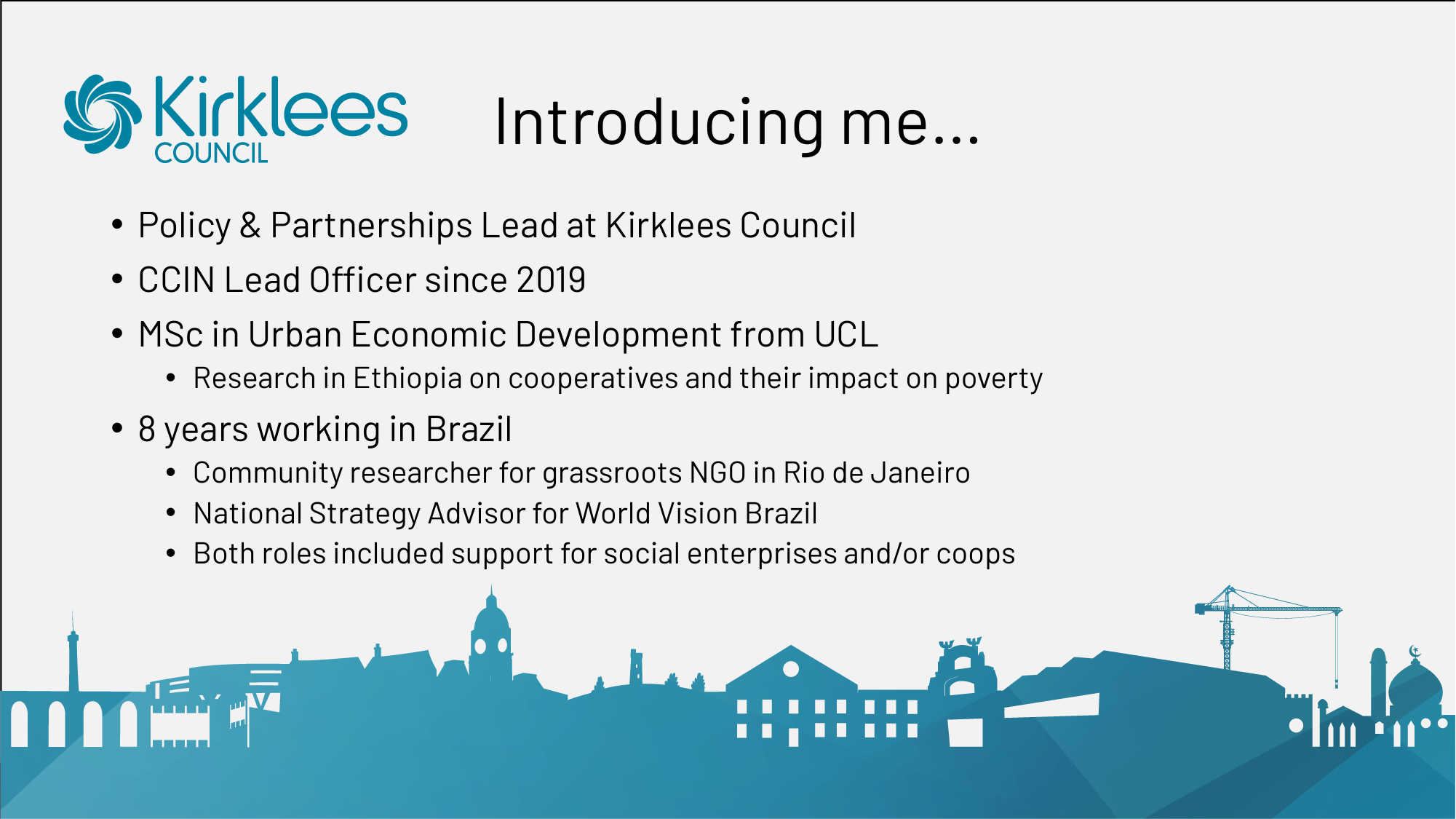

# Introducing me…
Policy & Partnerships Lead at Kirklees Council
CCIN Lead Officer since 2019
MSc in Urban Economic Development from UCL
Research in Ethiopia on cooperatives and their impact on poverty
8 years working in Brazil
Community researcher for grassroots NGO in Rio de Janeiro
National Strategy Advisor for World Vision Brazil
Both roles included support for social enterprises and/or coops